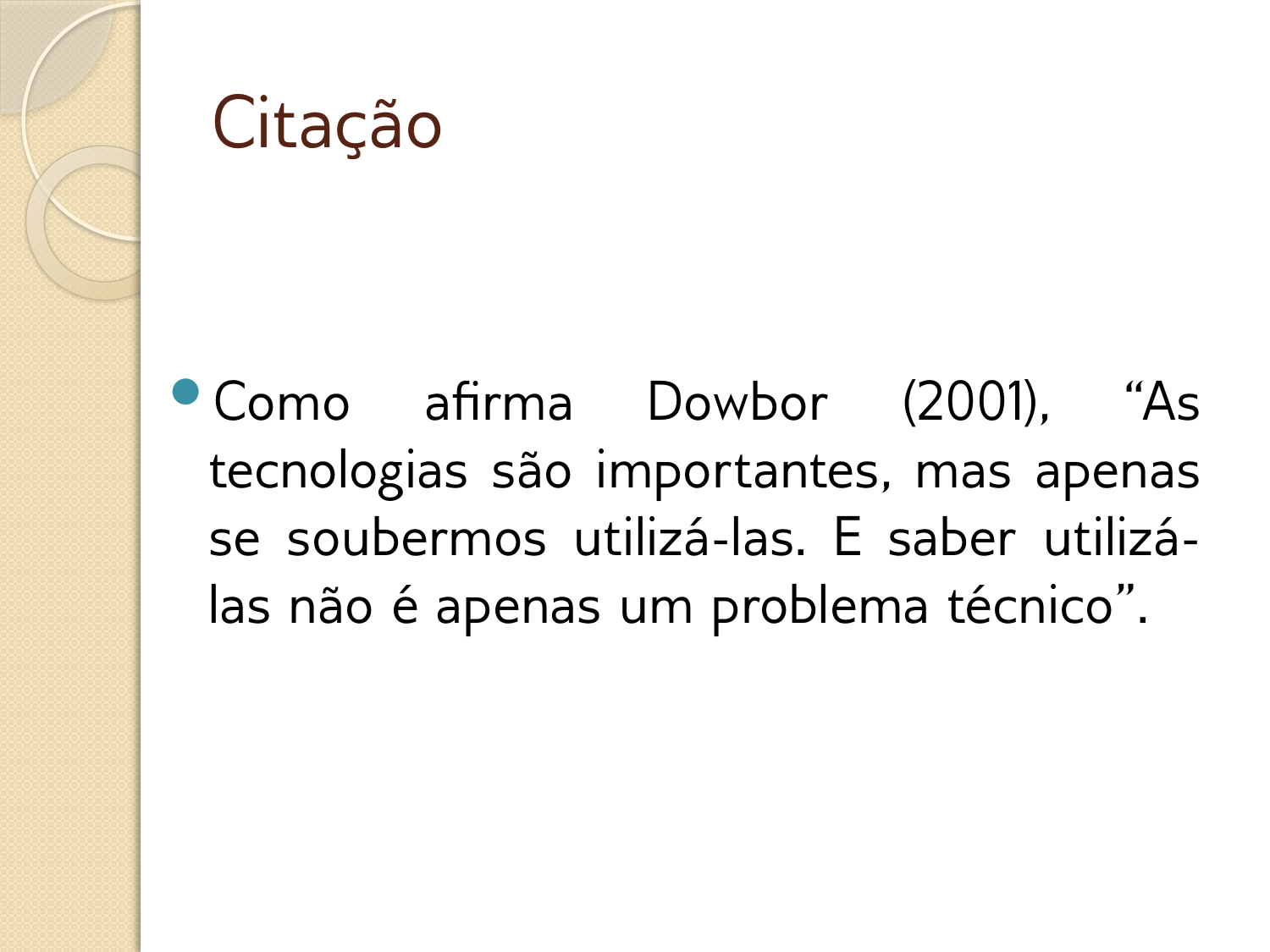

# Citação

Como afirma Dowbor (2001), “As tecnologias são importantes, mas apenas se soubermos utilizá-las. E saber utilizá-las não é apenas um problema técnico”.